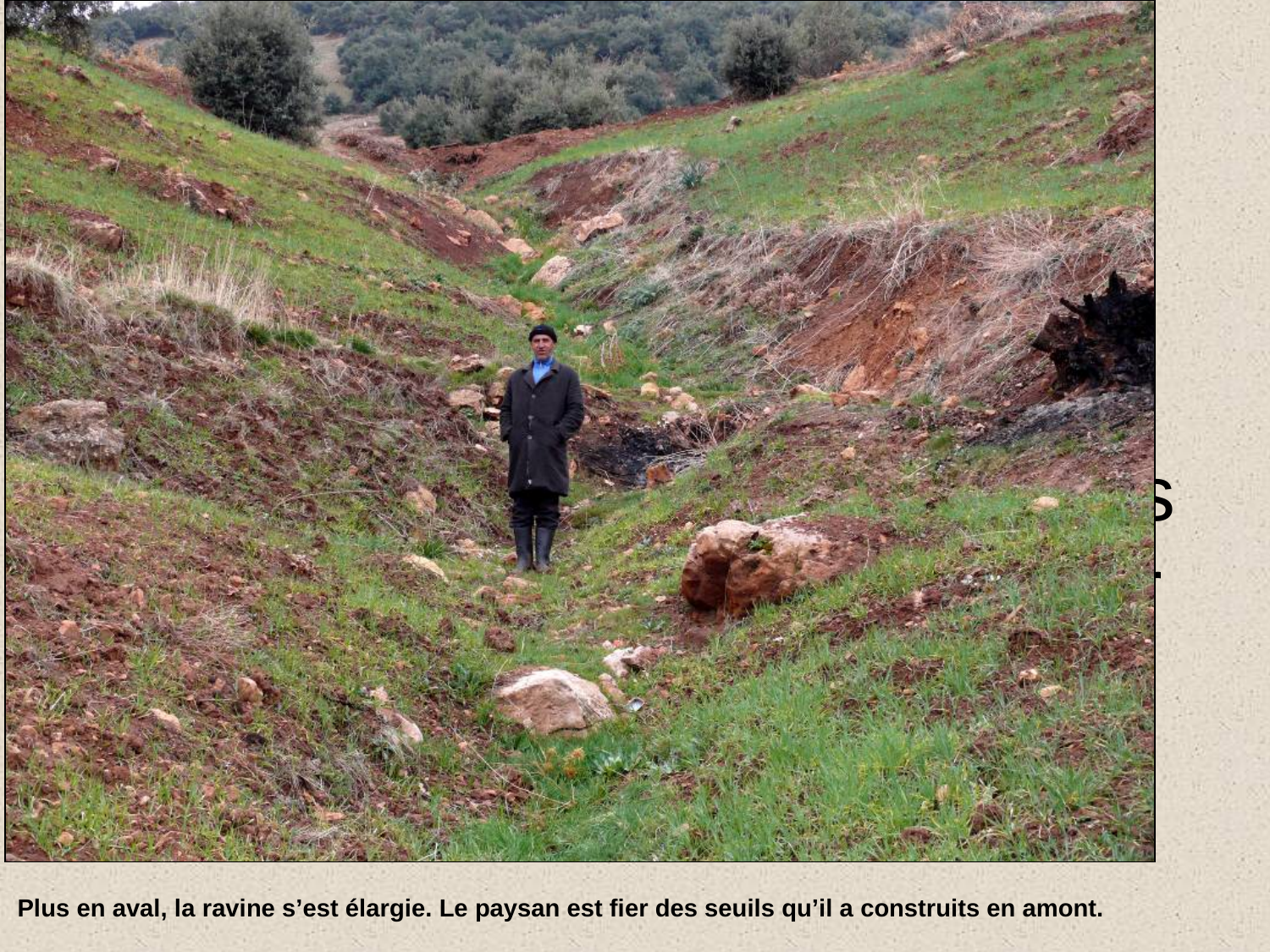

# Photo 3/3. Le paysan est fier de sa réalisation. Une aide publique permettrait d’aider les agriculteurs à préserver les fonds de talwegs du ravinement ou à les stabiliser. Il  est nécessaire d’identifier et analyser les mesures paysannes innovantes,de  stimuler les innovateurs et d’assurer le suivi des aménagements. La logique des projets doit être repensée pour leur permettre d’assurer ces services.
Plus en aval, la ravine s’est élargie. Le paysan est fier des seuils qu’il a construits en amont.